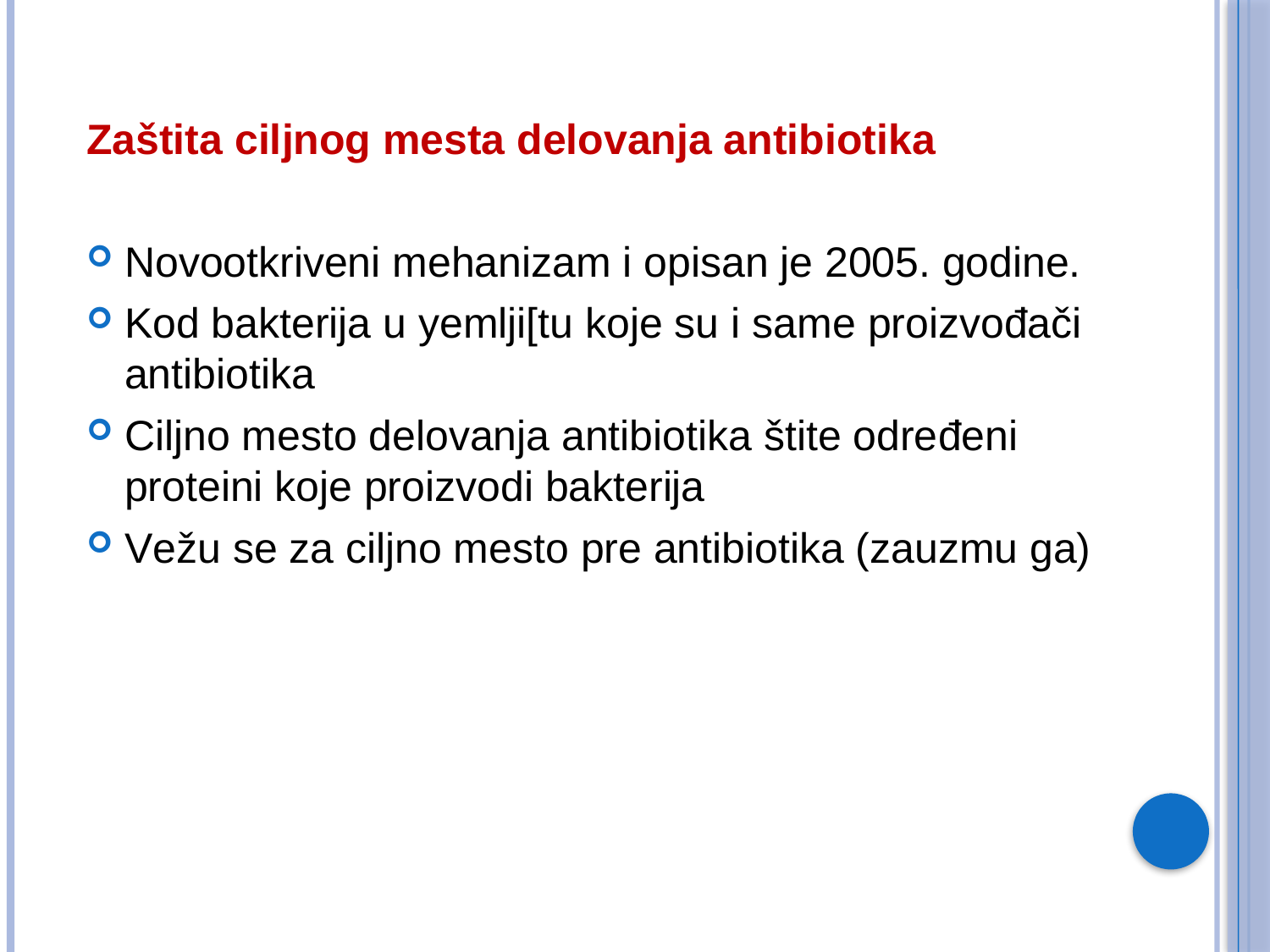

Zaštita ciljnog mesta delovanja antibiotika

Novootkriveni mehanizam i opisan je 2005. godine.
Kod bakterija u yemlji[tu koje su i same proizvođači antibiotika
Ciljno mesto delovanja antibiotika štite određeni proteini koje proizvodi bakterija
Vežu se za ciljno mesto pre antibiotika (zauzmu ga)